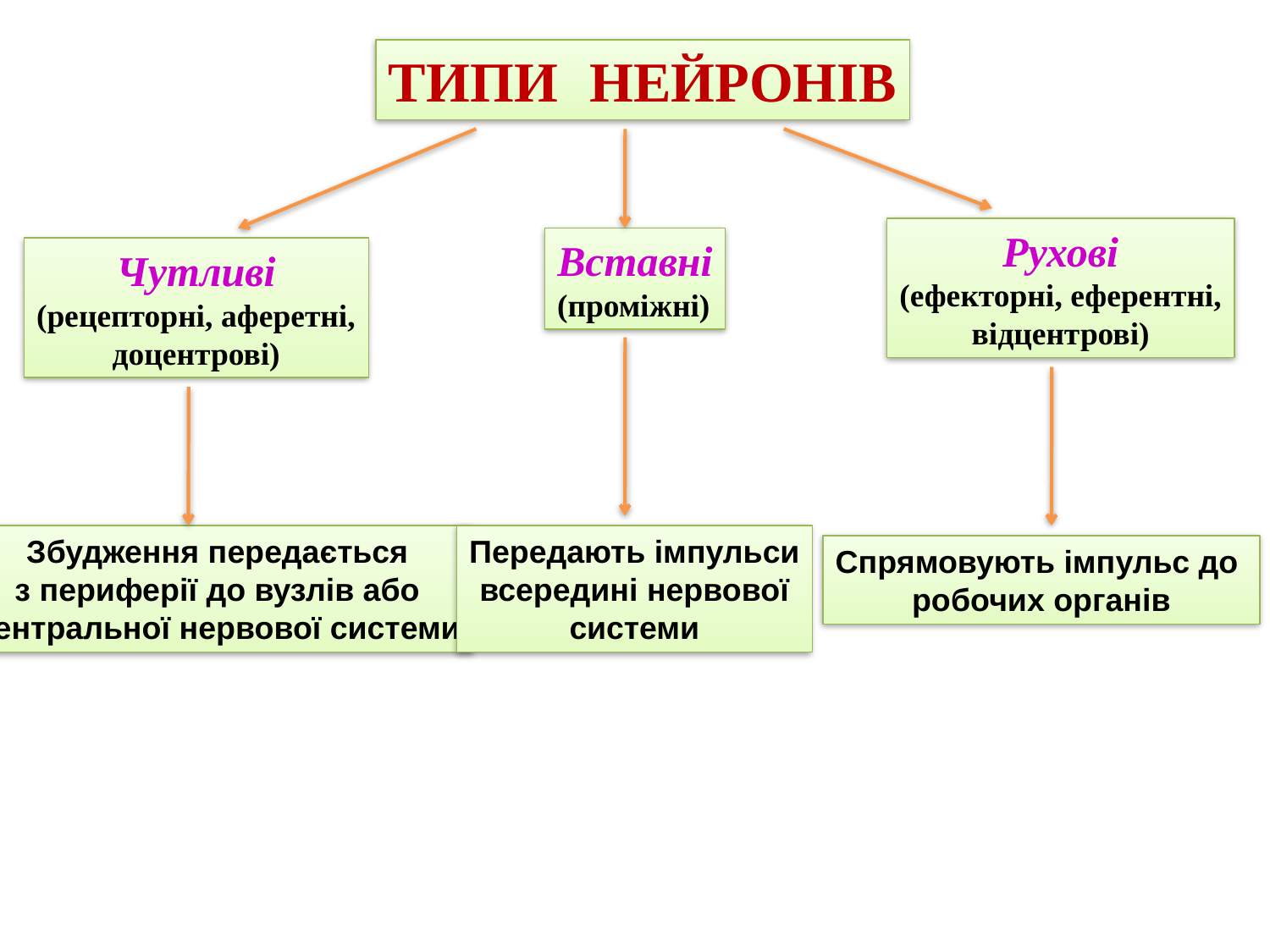

ТИПИ  НЕЙРОНІВ
Рухові
(ефекторні, еферентні,
відцентрові)
Вставні
(проміжні)
Чутливі
(рецепторні, аферетні,
доцентрові)
Збудження передається
з периферії до вузлів або
центральної нервової системи
Передають імпульси
всередині нервової
системи
Спрямовують імпульс до
робочих органів